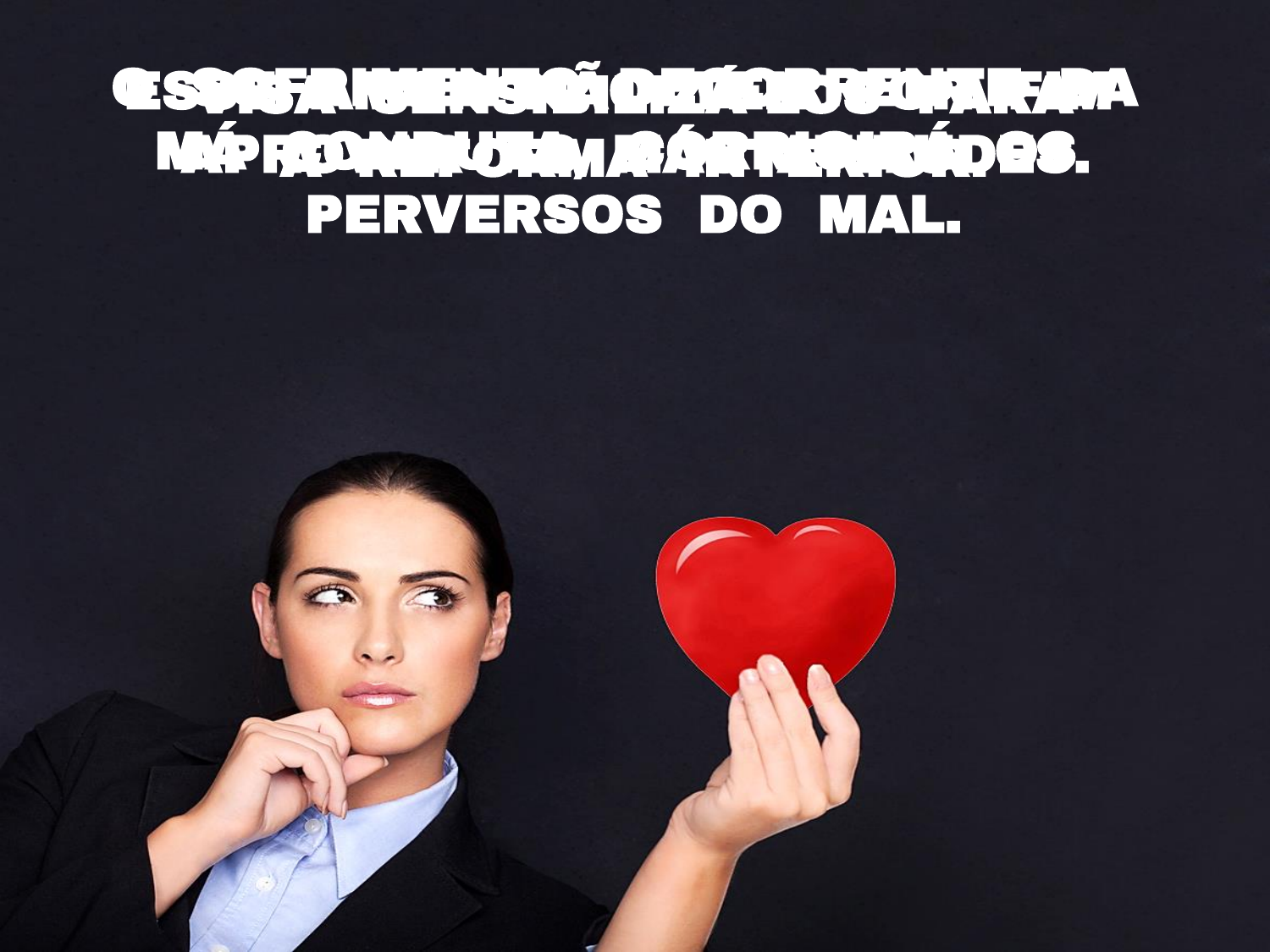

O  SOFRIMENTO  DECORRENTE  DA
MÁ  CONDUTA,  CORRIGIRÁ  OS
PERVERSOS  DO  MAL.
ESSE  AMOR  NÃO  TEM  POR  FIM
APROVAR  AS  MÁS  ATITUDES.
VISA  SENSIBILIZÁ-LOS  PARA
A  REFORMA  INTERIOR.